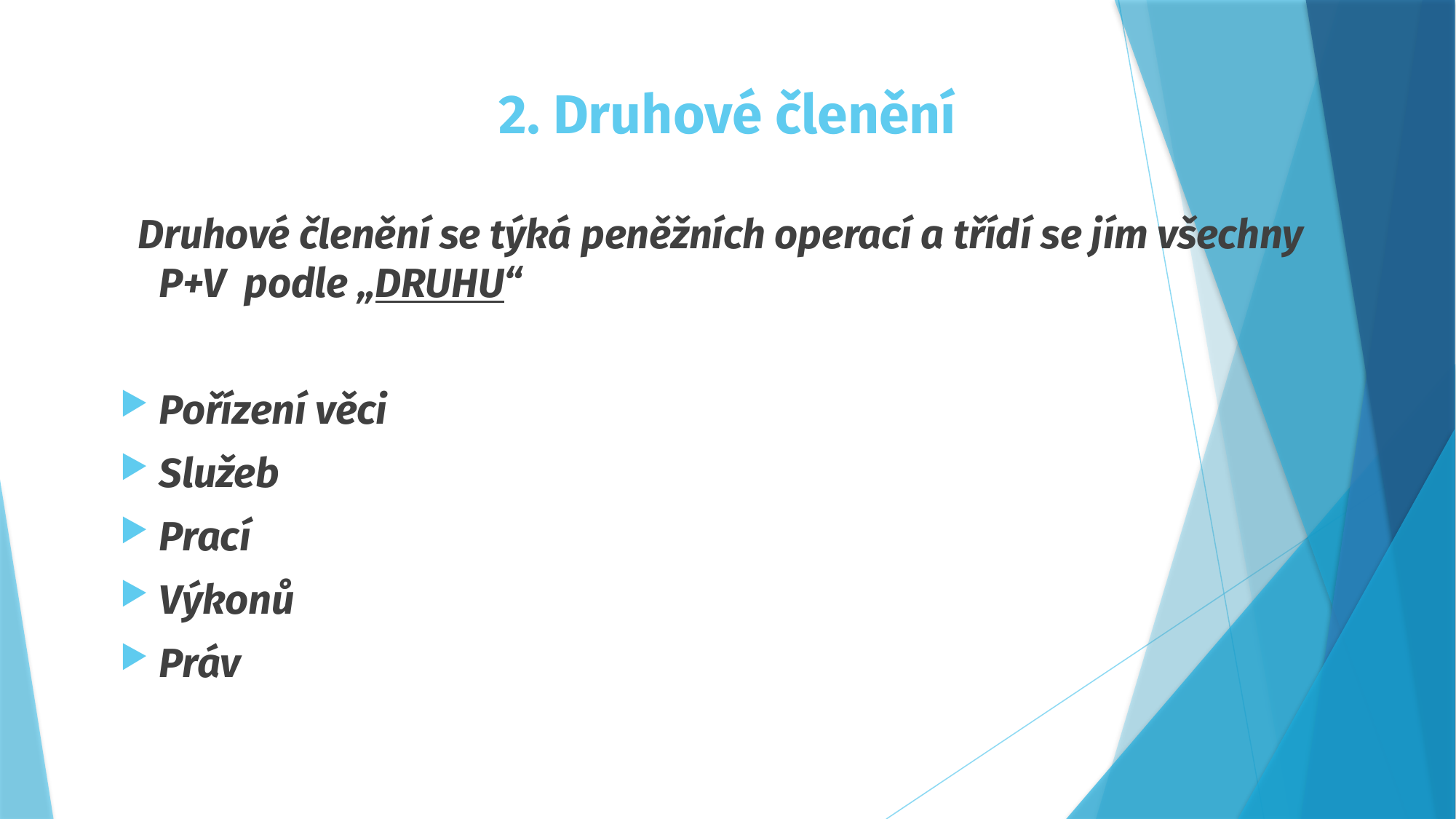

# 2. Druhové členění
   Druhové členění se týká peněžních operací a třídí se jím všechny P+V  podle „DRUHU“

Pořízení věci
Služeb
Prací
Výkonů
Práv